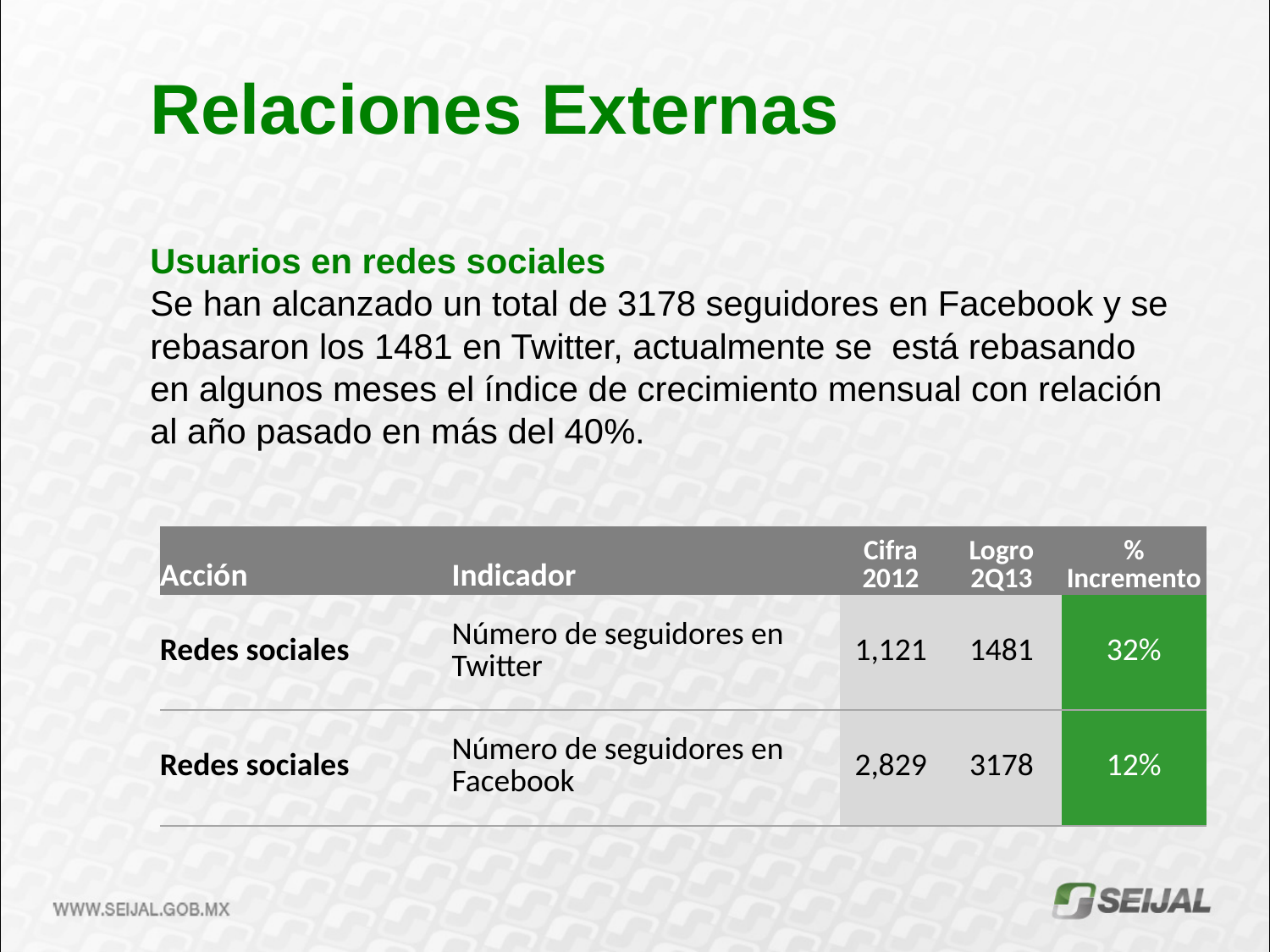

Relaciones Externas
Usuarios en redes sociales
Se han alcanzado un total de 3178 seguidores en Facebook y se rebasaron los 1481 en Twitter, actualmente se  está rebasando en algunos meses el índice de crecimiento mensual con relación al año pasado en más del 40%.

| Acción | Indicador | Cifra 2012 | Logro 2Q13 | % Incremento |
| --- | --- | --- | --- | --- |
| Redes sociales | Número de seguidores en Twitter | 1,121 | 1481 | 32% |
| Redes sociales | Número de seguidores en Facebook | 2,829 | 3178 | 12% |